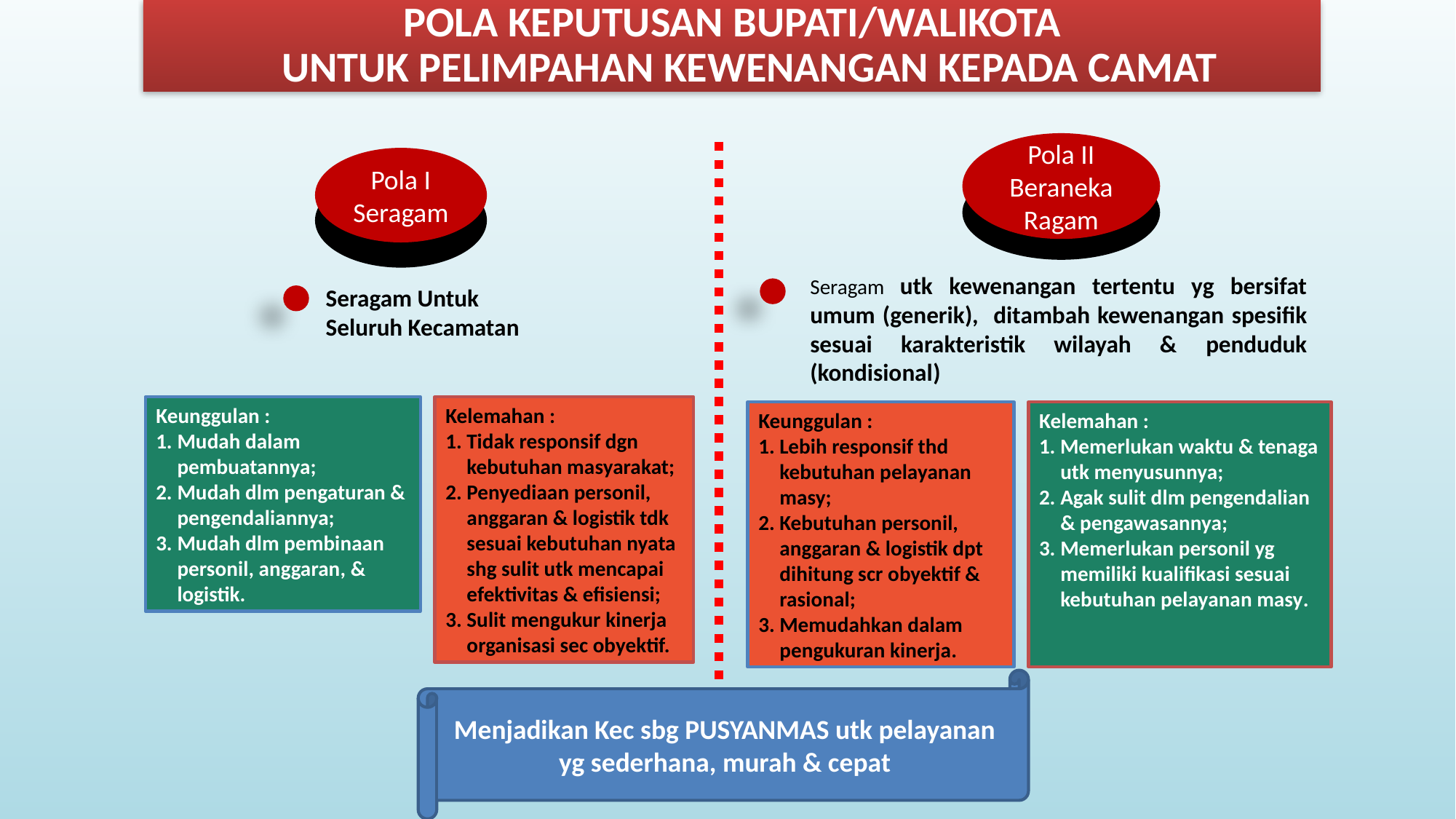

POLA KEPUTUSAN BUPATI/WALIKOTA
UNTUK PELIMPAHAN KEWENANGAN KEPADA CAMAT
Pola II
Beraneka Ragam
Pola I
Seragam

Seragam utk kewenangan tertentu yg bersifat umum (generik),  ditambah kewenangan spesifik sesuai karakteristik wilayah & penduduk (kondisional)
Seragam Untuk Seluruh Kecamatan

Keunggulan :
1.	Mudah dalam pembuatannya;
2.	Mudah dlm pengaturan & pengendaliannya;
Mudah dlm pembinaan personil, anggaran, & logistik.
Kelemahan :
1. Tidak responsif dgn kebutuhan masyarakat;
2.	Penyediaan personil, anggaran & logistik tdk sesuai kebutuhan nyata shg sulit utk mencapai efektivitas & efisiensi;
3.	Sulit mengukur kinerja organisasi sec obyektif.
Keunggulan :
1. Lebih responsif thd kebutuhan pelayanan masy;
2. Kebutuhan personil, anggaran & logistik dpt dihitung scr obyektif & rasional;
3. Memudahkan dalam pengukuran kinerja.
Kelemahan :
1. Memerlukan waktu & tenaga utk menyusunnya;
2.	Agak sulit dlm pengendalian & pengawasannya;
Memerlukan personil yg memiliki kualifikasi sesuai kebutuhan pelayanan masy.

Menjadikan Kec sbg PUSYANMAS utk pelayanan
yg sederhana, murah & cepat